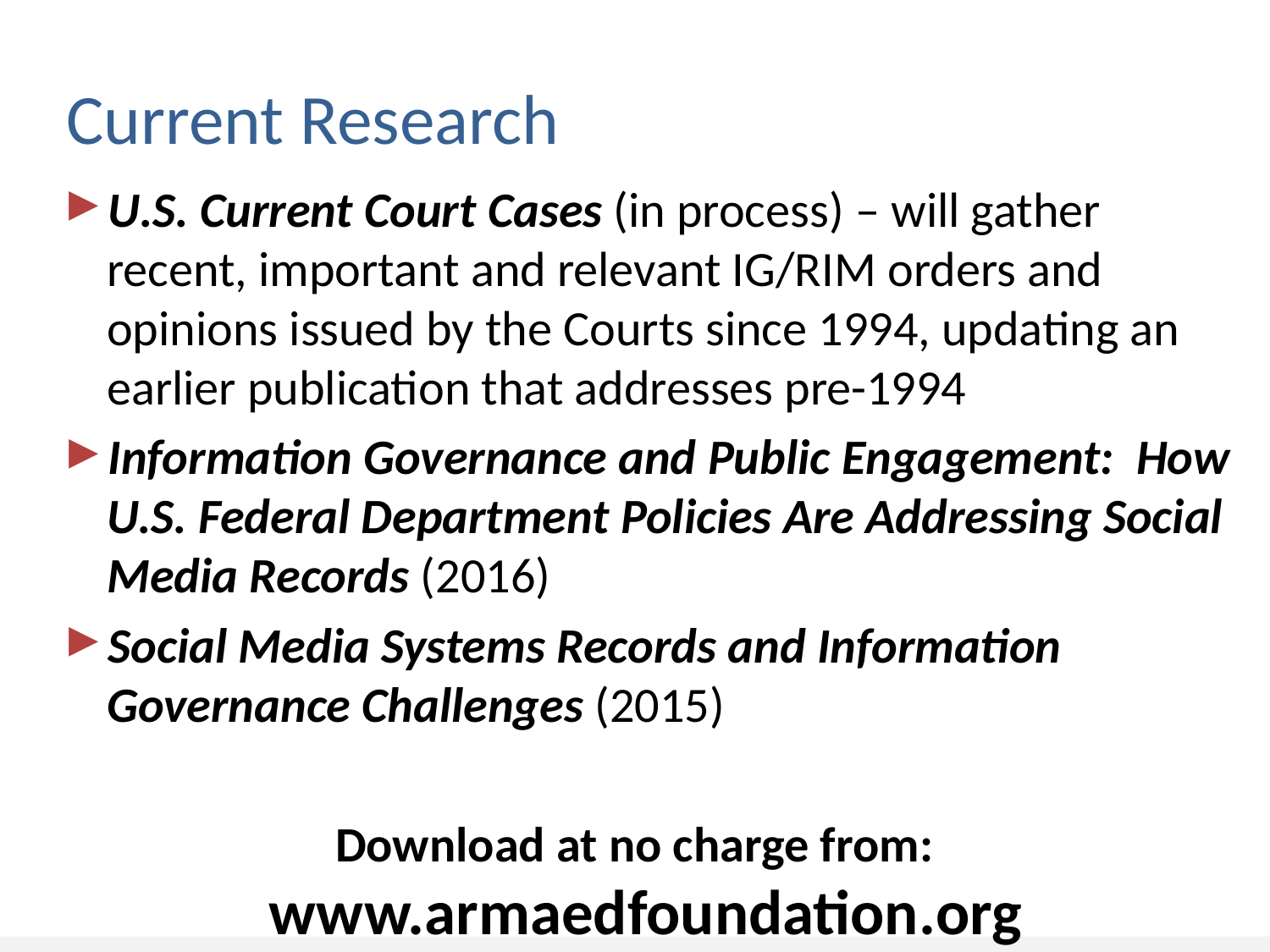

# Current Research
U.S. Current Court Cases (in process) – will gather recent, important and relevant IG/RIM orders and opinions issued by the Courts since 1994, updating an earlier publication that addresses pre-1994
Information Governance and Public Engagement:  How U.S. Federal Department Policies Are Addressing Social Media Records (2016)
Social Media Systems Records and Information Governance Challenges (2015)

Download at no charge from:   www.armaedfoundation.org